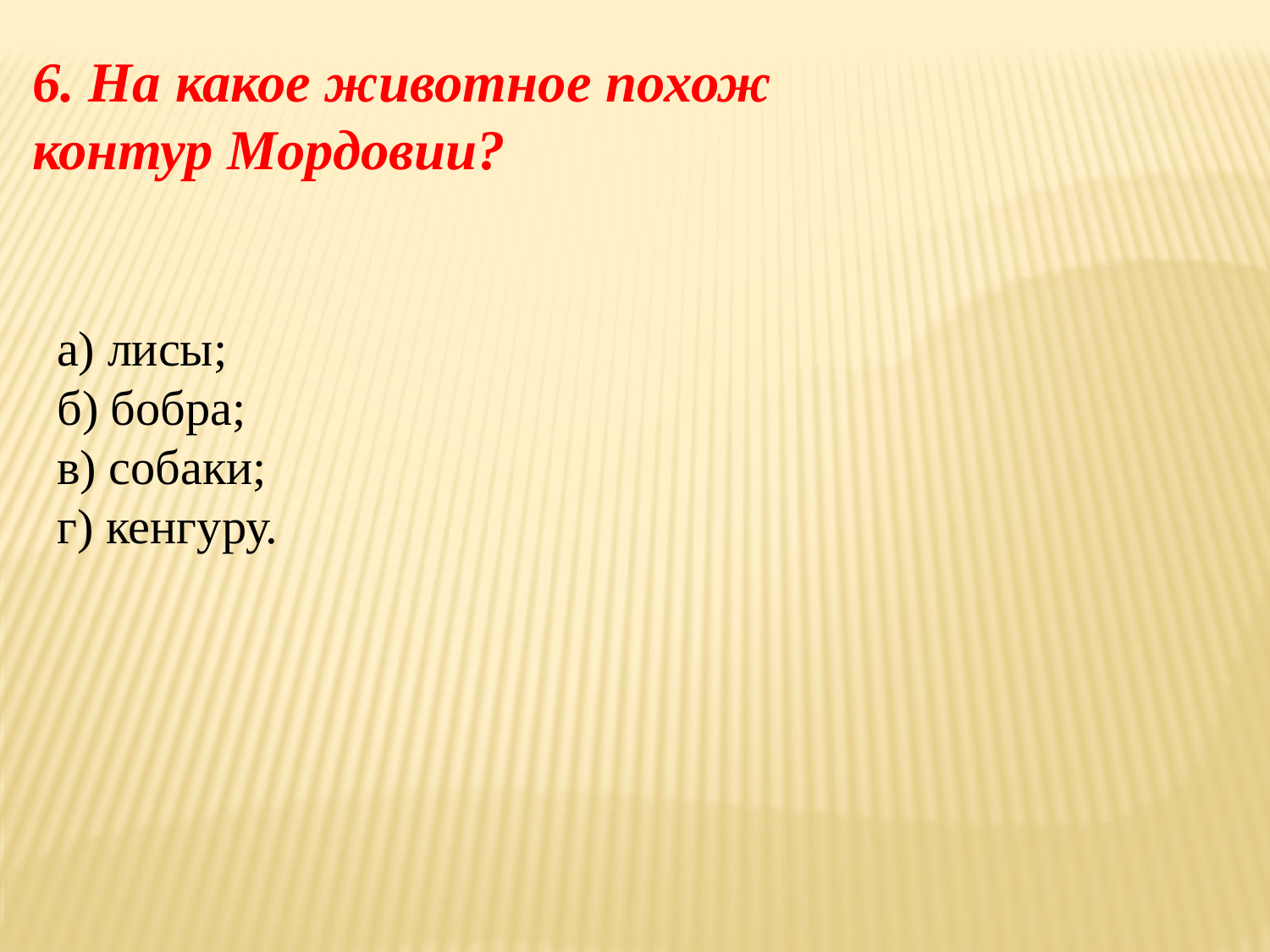

6. На какое животное похож контур Мордовии?

  а) лисы;
  б) бобра;
  в) собаки;
  г) кенгуру.